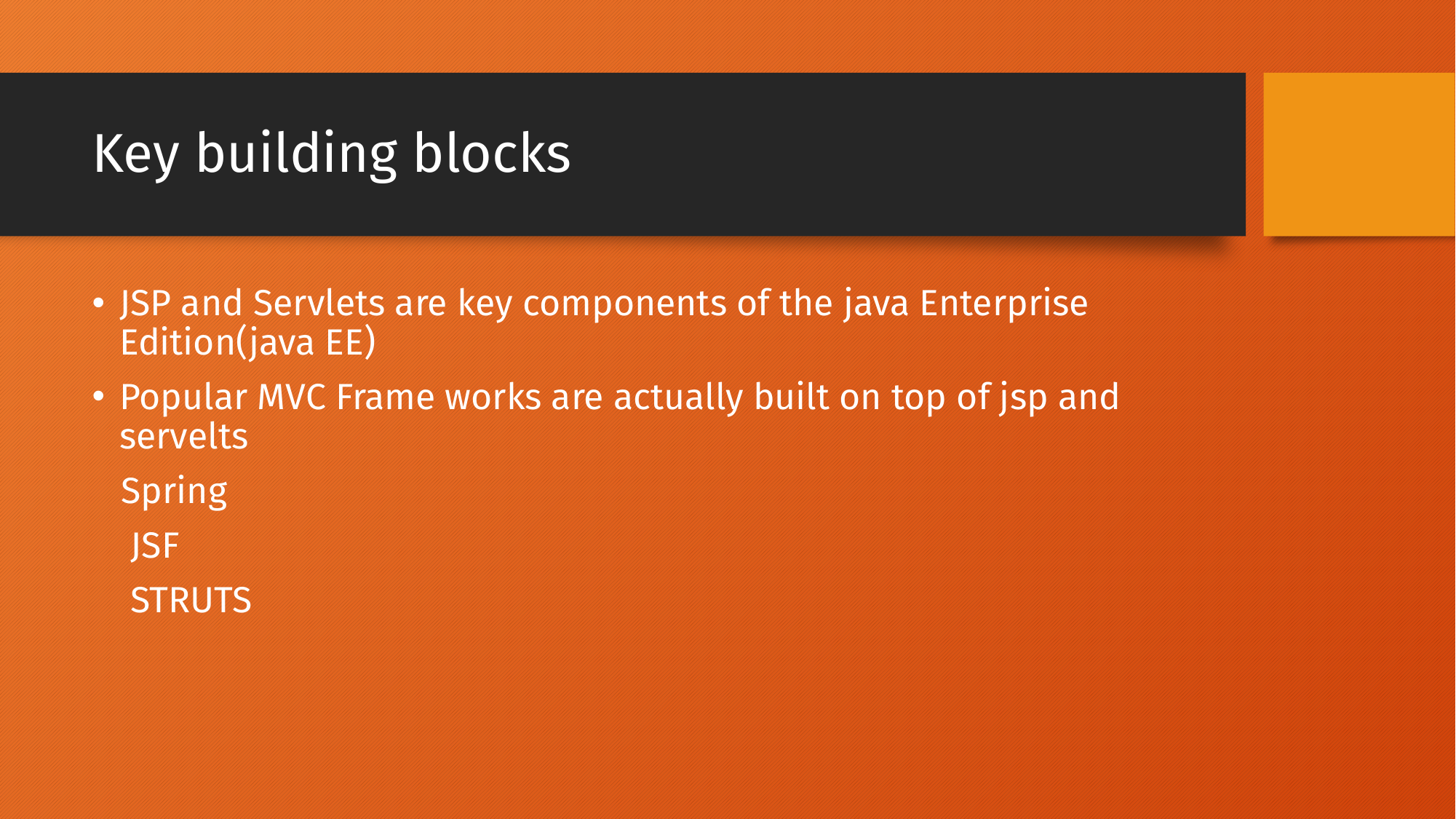

# Key building blocks
JSP and Servlets are key components of the java Enterprise Edition(java EE)
Popular MVC Frame works are actually built on top of jsp and servelts
   Spring
    JSF
    STRUTS